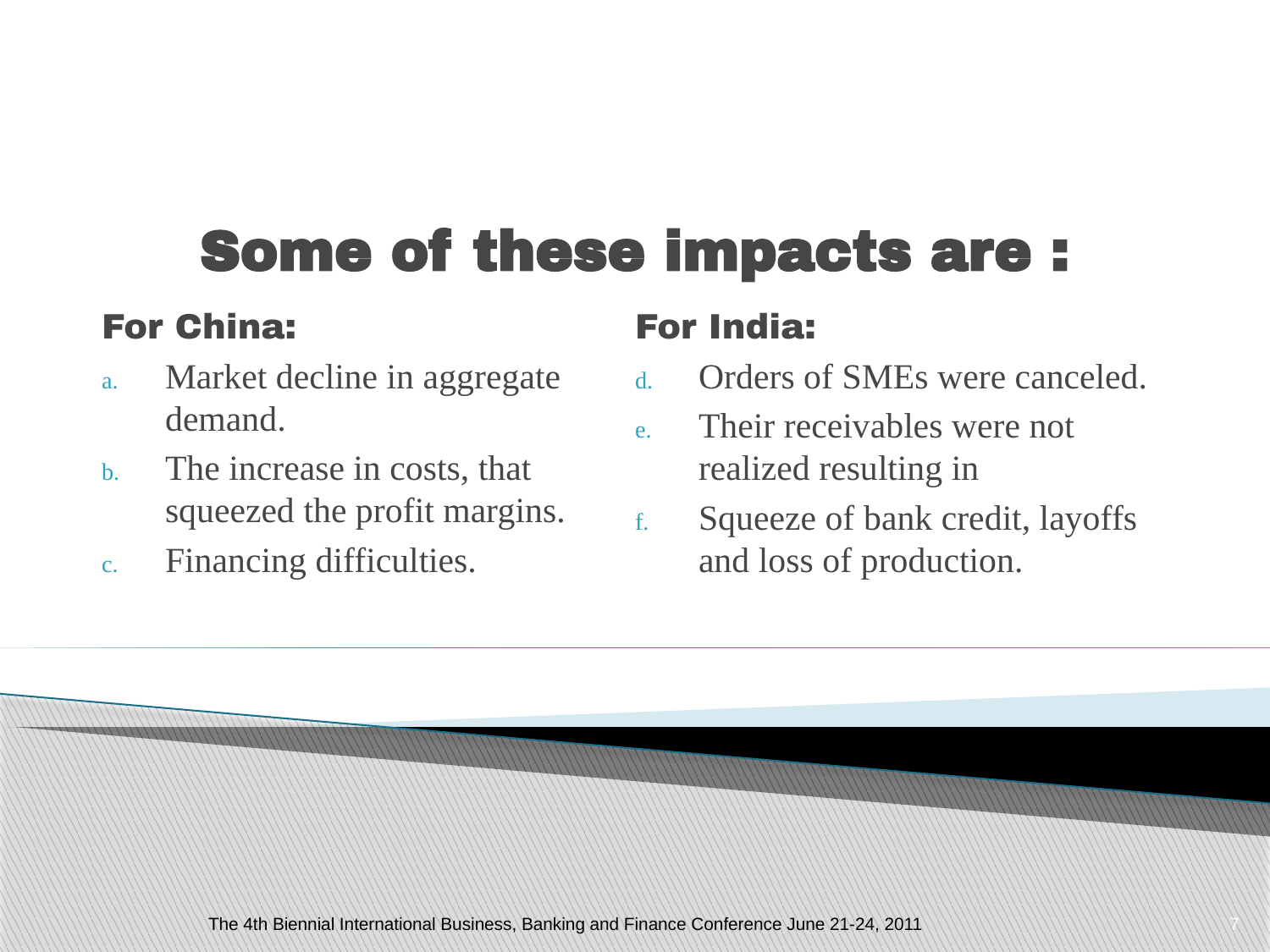

# Some of these impacts are :
For China:
Market decline in aggregate demand.
The increase in costs, that squeezed the profit margins.
Financing difficulties.

For India:
Orders of SMEs were canceled.
Their receivables were not realized resulting in
Squeeze of bank credit, layoffs and loss of production.
The 4th Biennial International Business, Banking and Finance Conference June 21-24, 2011
7